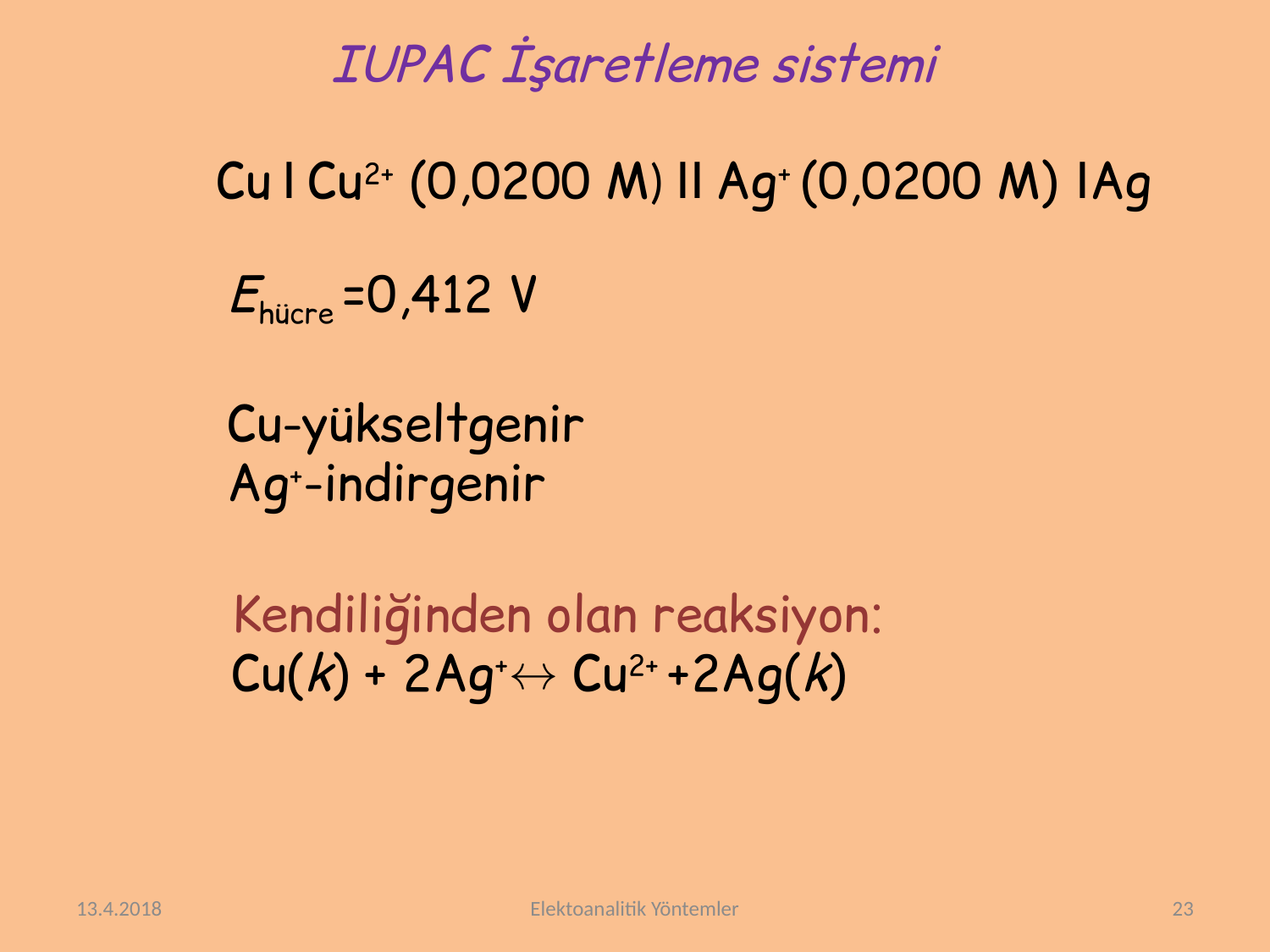

IUPAC İşaretleme sistemi
Cu I Cu2+ (0,0200 M) II Ag+ (0,0200 M) IAg
Ehücre =0,412 V
Cu-yükseltgenir
Ag+-indirgenir
Kendiliğinden olan reaksiyon:
Cu(k) + 2Ag+↔ Cu2+ +2Ag(k)
13.4.2018
Elektoanalitik Yöntemler
23